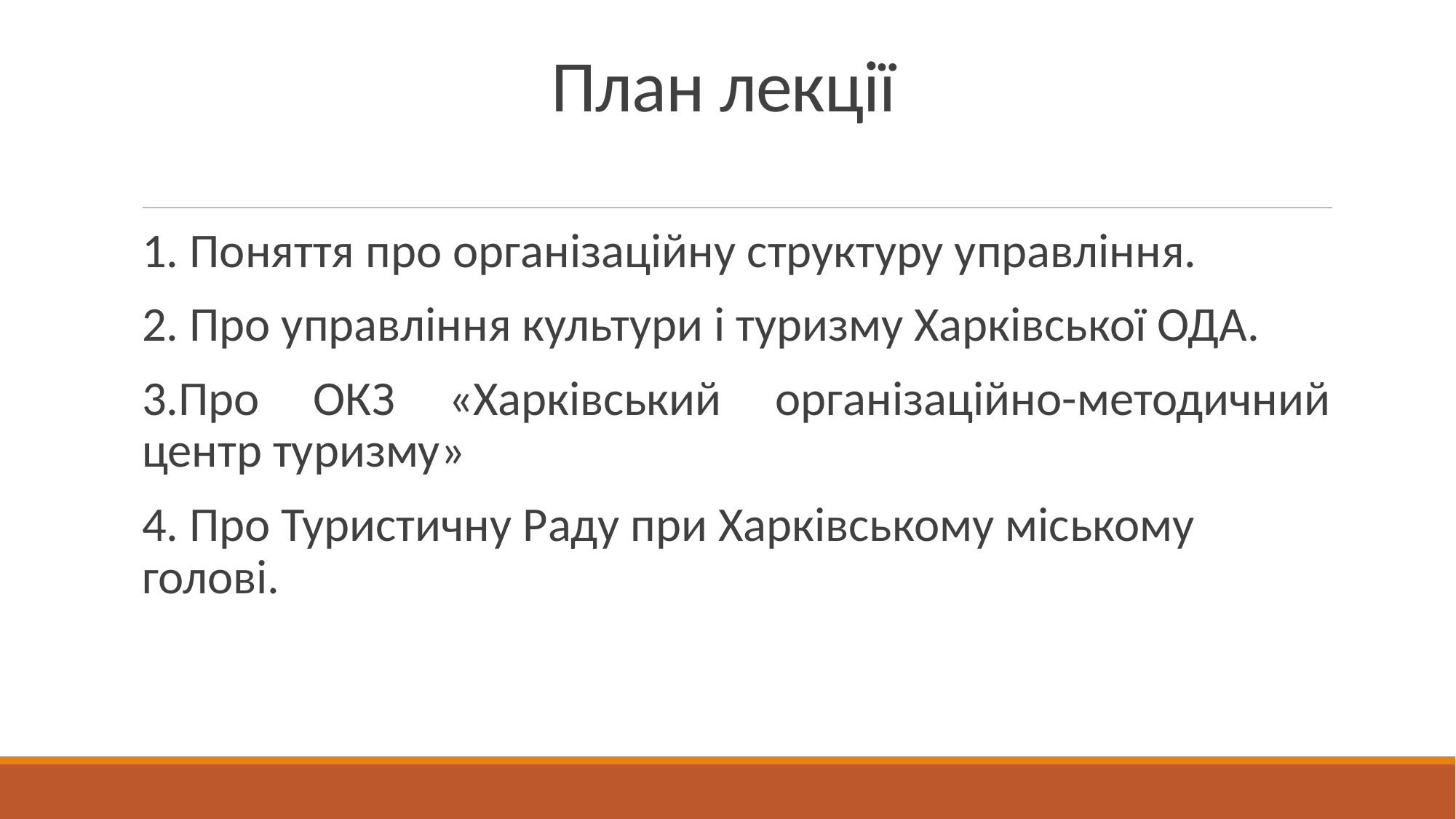

# План лекції
1. Поняття про організаційну структуру управління.
2. Про управління культури і туризму Харківської ОДА.
3.Про ОКЗ «Харківський організаційно-методичний центр туризму»
4. Про Туристичну Раду при Харківському міському голові.